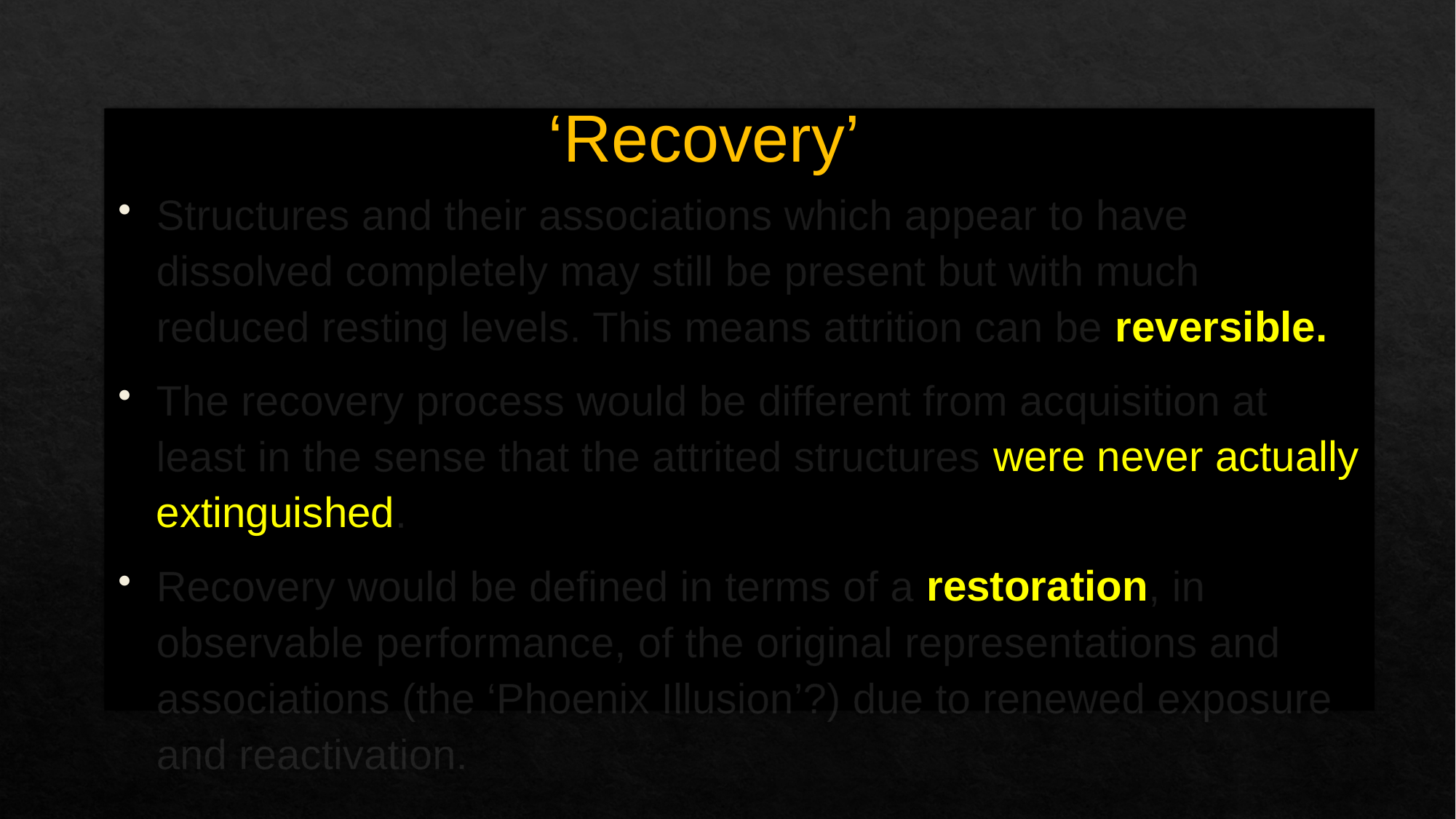

‘Recovery’

Structures and their associations which appear to have dissolved completely may still be present but with much reduced resting levels. This means attrition can be reversible.
The recovery process would be different from acquisition at least in the sense that the attrited structures were never actually extinguished.
Recovery would be defined in terms of a restoration, in observable performance, of the original representations and associations (the ‘Phoenix Illusion’?) due to renewed exposure and reactivation.